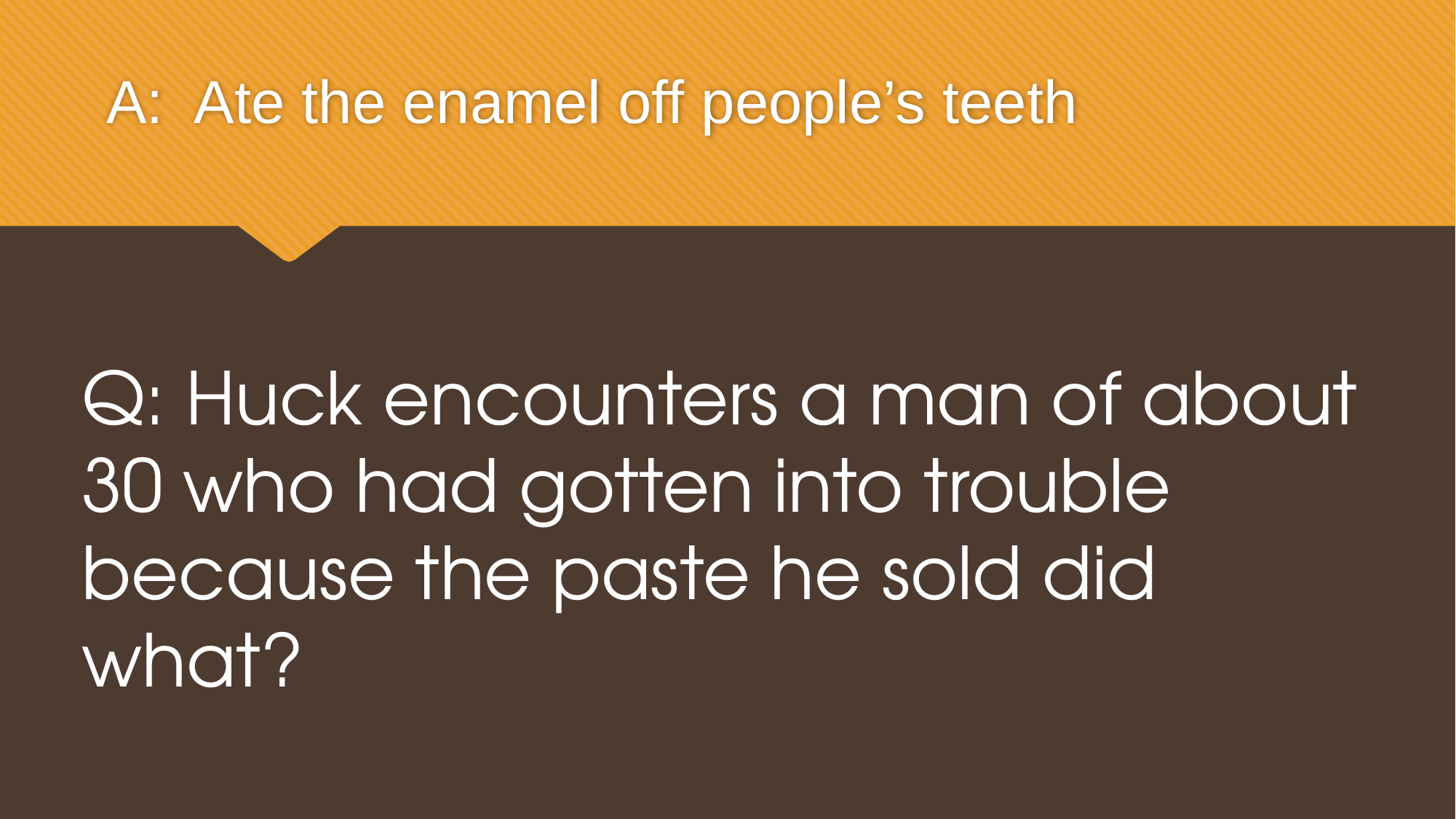

A:  Ate the enamel off people’s teeth
Q: Huck encounters a man of about 30 who had gotten into trouble because the paste he sold did what?